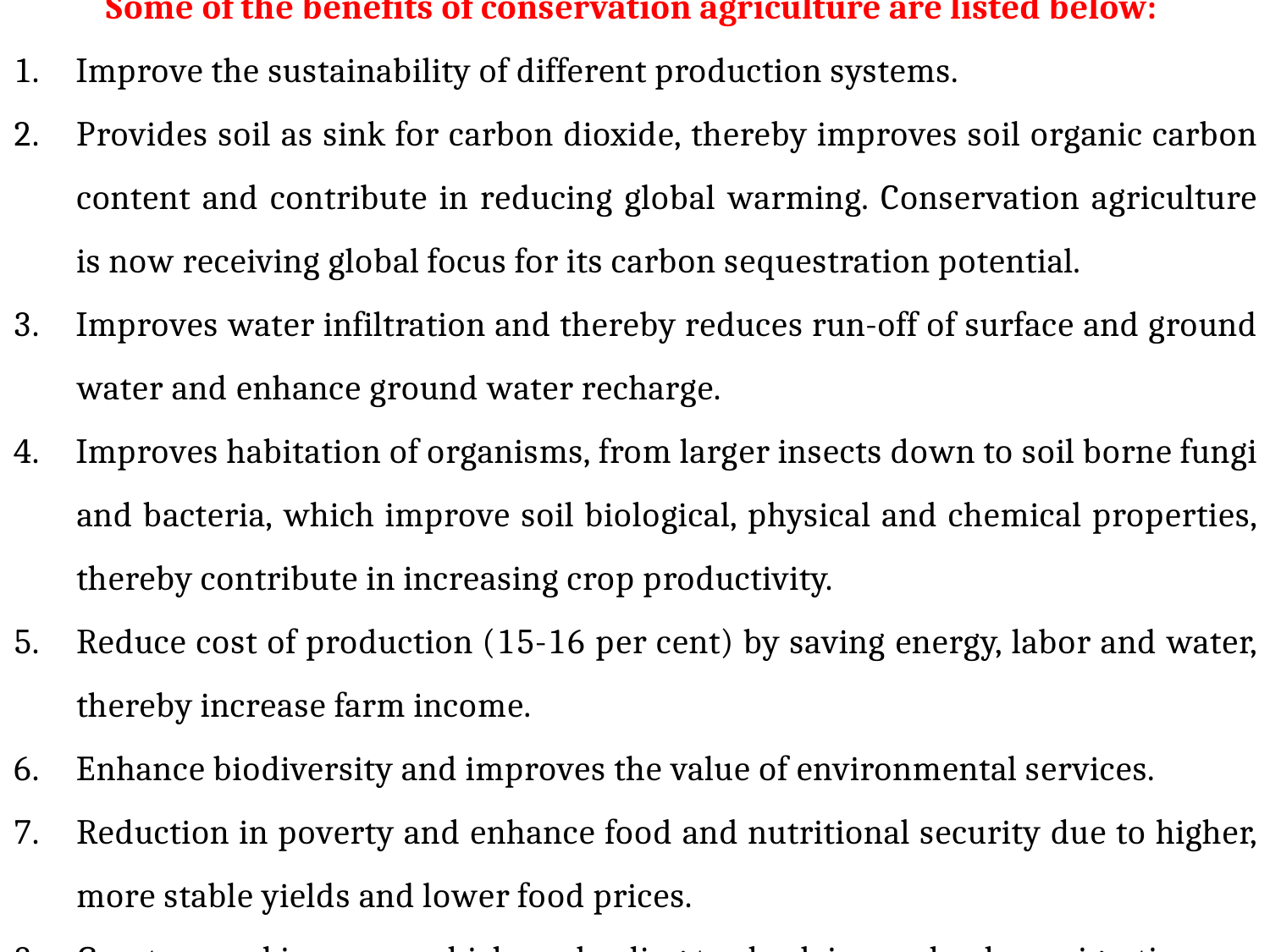

Some of the benefits of conservation agriculture are listed below:
Improve the sustainability of different production systems.
Provides soil as sink for carbon dioxide, thereby improves soil organic carbon content and contribute in reducing global warming. Conservation agriculture is now receiving global focus for its carbon sequestration potential.
Improves water infiltration and thereby reduces run-off of surface and ground water and enhance ground water recharge.
Improves habitation of organisms, from larger insects down to soil borne fungi and bacteria, which improve soil biological, physical and chemical properties, thereby contribute in increasing crop productivity.
Reduce cost of production (15-16 per cent) by saving energy, labor and water, thereby increase farm income.
Enhance biodiversity and improves the value of environmental services.
Reduction in poverty and enhance food and nutritional security due to higher, more stable yields and lower food prices.
Greater rural incomes, which are leading to check in rural-urban migration.